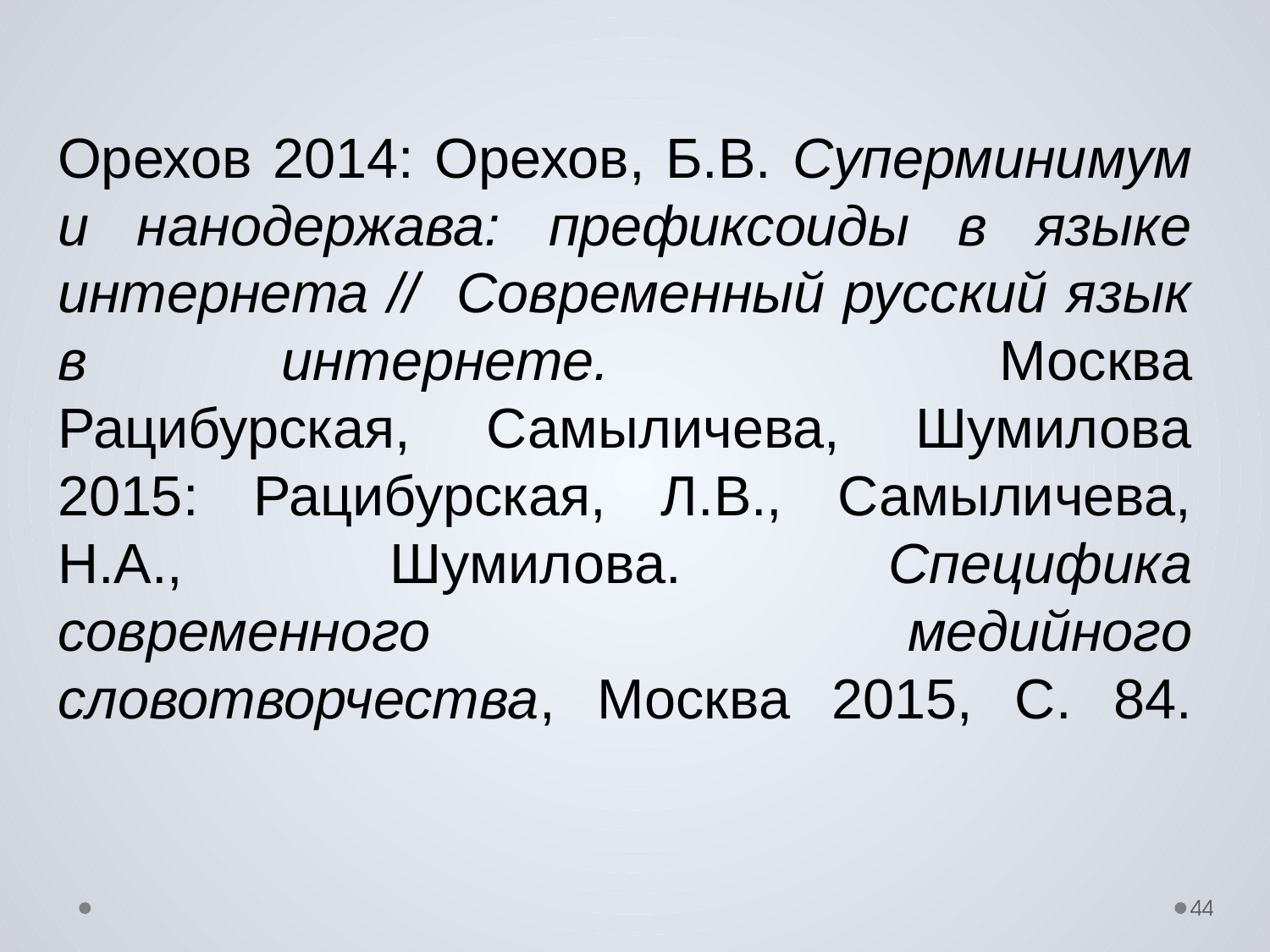

# Орехов 2014: Орехов, Б.В. Суперминимум и нанодержава: префиксоиды в языке интернета //  Современный русский язык в интернете.  Москва Рацибурская, Самыличева, Шумилова 2015: Рацибурская, Л.В., Самыличева, Н.А., Шумилова. Специфика современного медийного словотворчества, Москва 2015, С. 84.
44